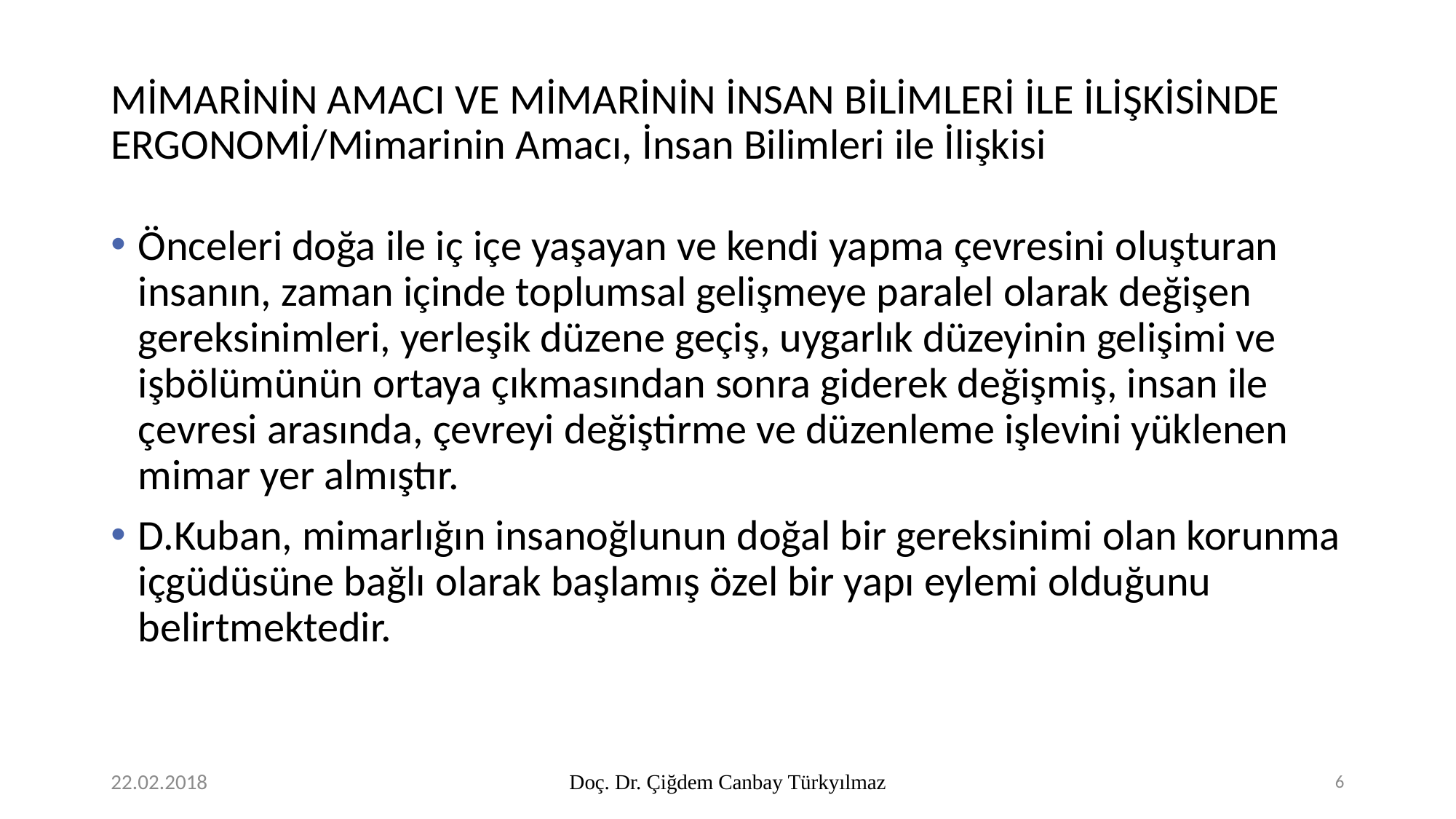

# MİMARİNİN AMACI VE MİMARİNİN İNSAN BİLİMLERİ İLE İLİŞKİSİNDE ERGONOMİ/Mimarinin Amacı, İnsan Bilimleri ile İlişkisi
Önceleri doğa ile iç içe yaşayan ve kendi yapma çevresini oluşturan insanın, zaman içinde toplumsal gelişmeye paralel olarak değişen gereksinimleri, yerleşik düzene geçiş, uygarlık düzeyinin gelişimi ve işbölümünün ortaya çıkmasından sonra giderek değişmiş, insan ile çevresi arasında, çevreyi değiştirme ve düzenleme işlevini yüklenen mimar yer almıştır.
D.Kuban, mimarlığın insanoğlunun doğal bir gereksinimi olan korunma içgüdüsüne bağlı olarak başlamış özel bir yapı eylemi olduğunu belirtmektedir.

22.02.2018

Doç. Dr. Çiğdem Canbay Türkyılmaz
6